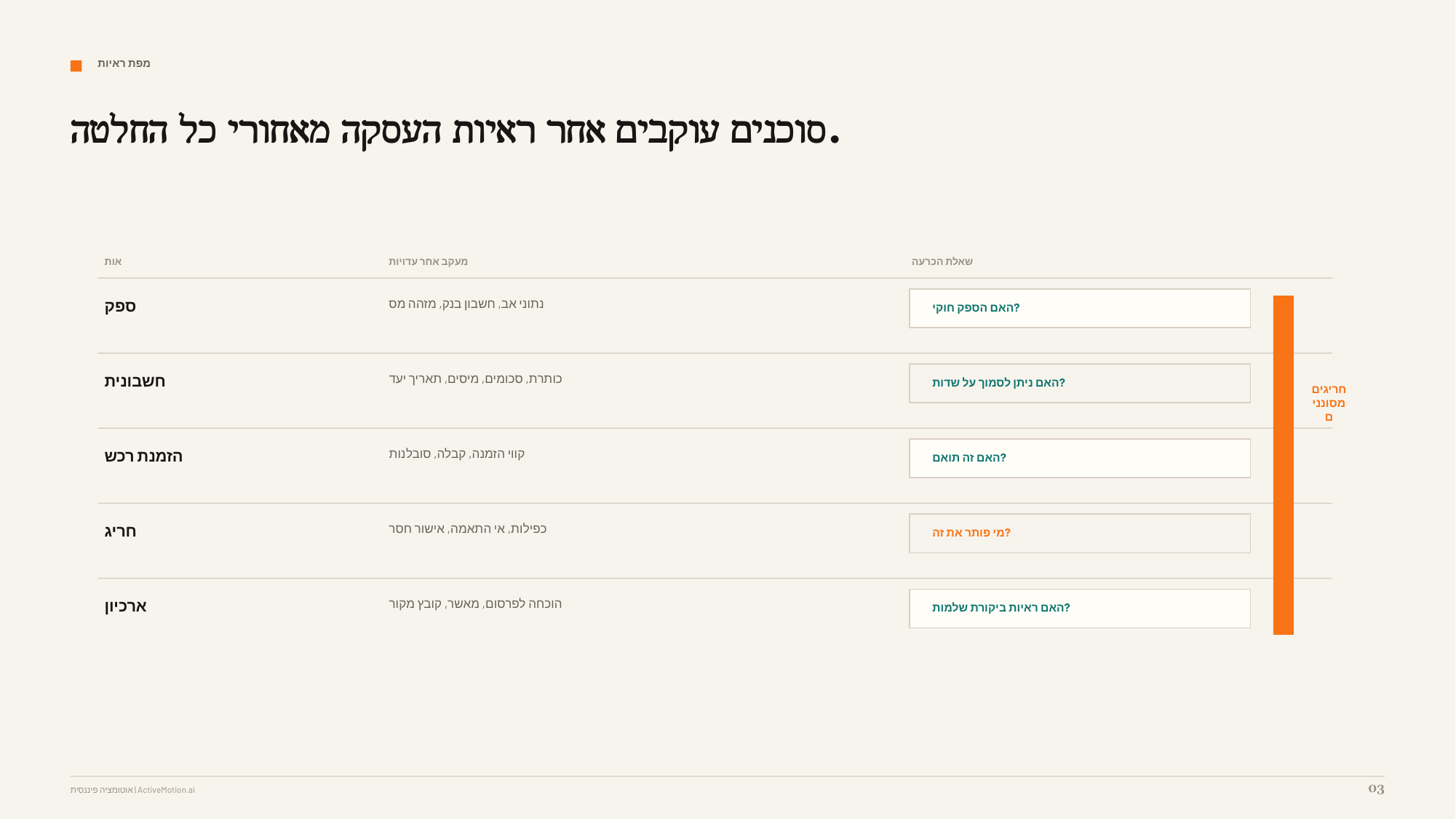

מפת ראיות

סוכנים עוקבים אחר ראיות העסקה מאחורי כל החלטה.
אות
מעקב אחר עדויות
שאלת הכרעה

ספק
נתוני אב, חשבון בנק, מזהה מס

האם הספק חוקי?

חשבונית
כותרת, סכומים, מיסים, תאריך יעד
האם ניתן לסמוך על שדות?
חריגים מסוננים

הזמנת רכש
קווי הזמנה, קבלה, סובלנות
האם זה תואם?

חריג
כפילות, אי התאמה, אישור חסר
מי פותר את זה?

ארכיון
הוכחה לפרסום, מאשר, קובץ מקור
האם ראיות ביקורת שלמות?

03
אוטומציה פיננסית | ActiveMotion.ai